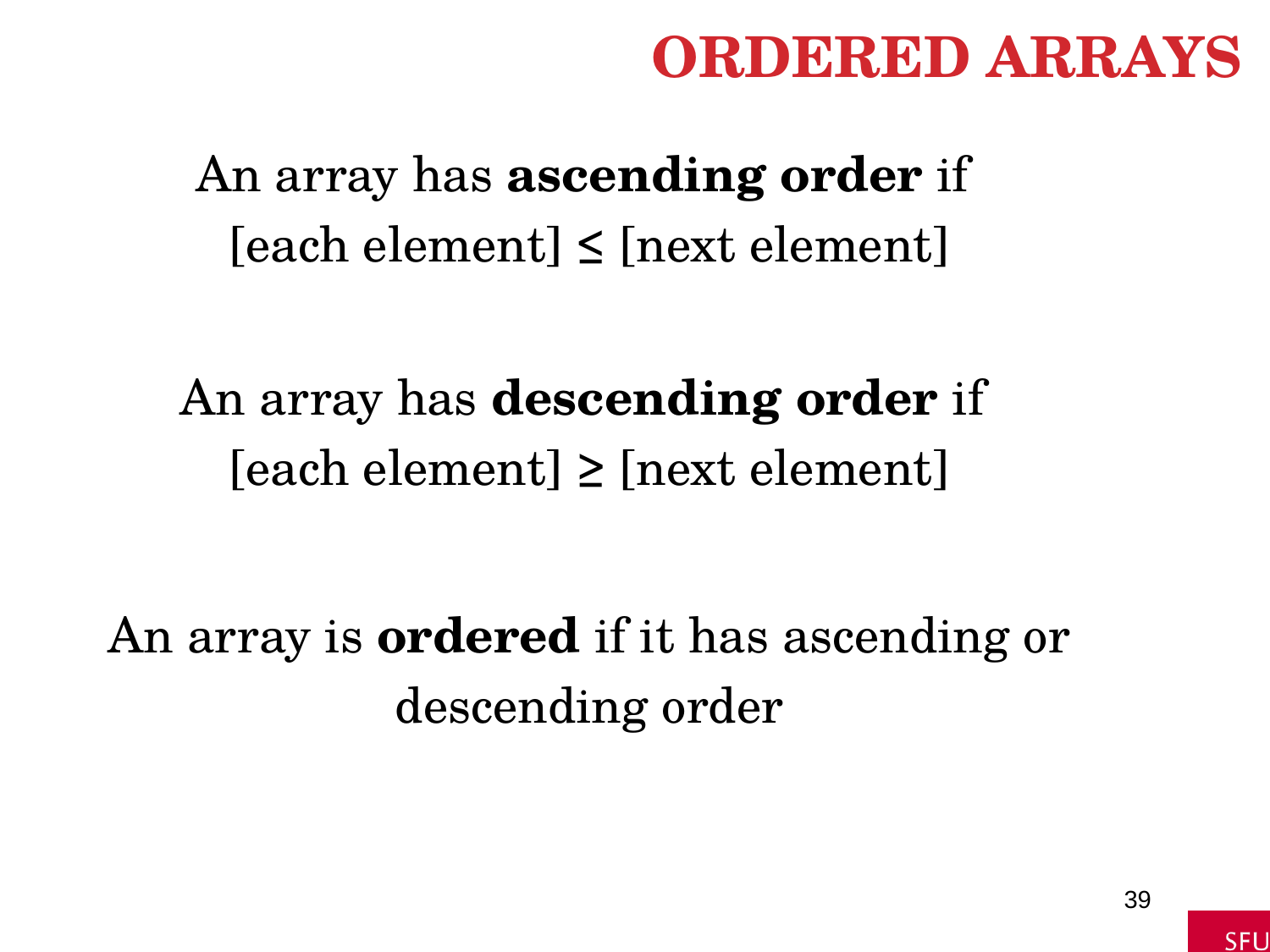

# Ordered Arrays
An array has ascending order if
[each element] ≤ [next element]

An array has descending order if
[each element] ≥ [next element]

An array is ordered if it has ascending or
descending order

39